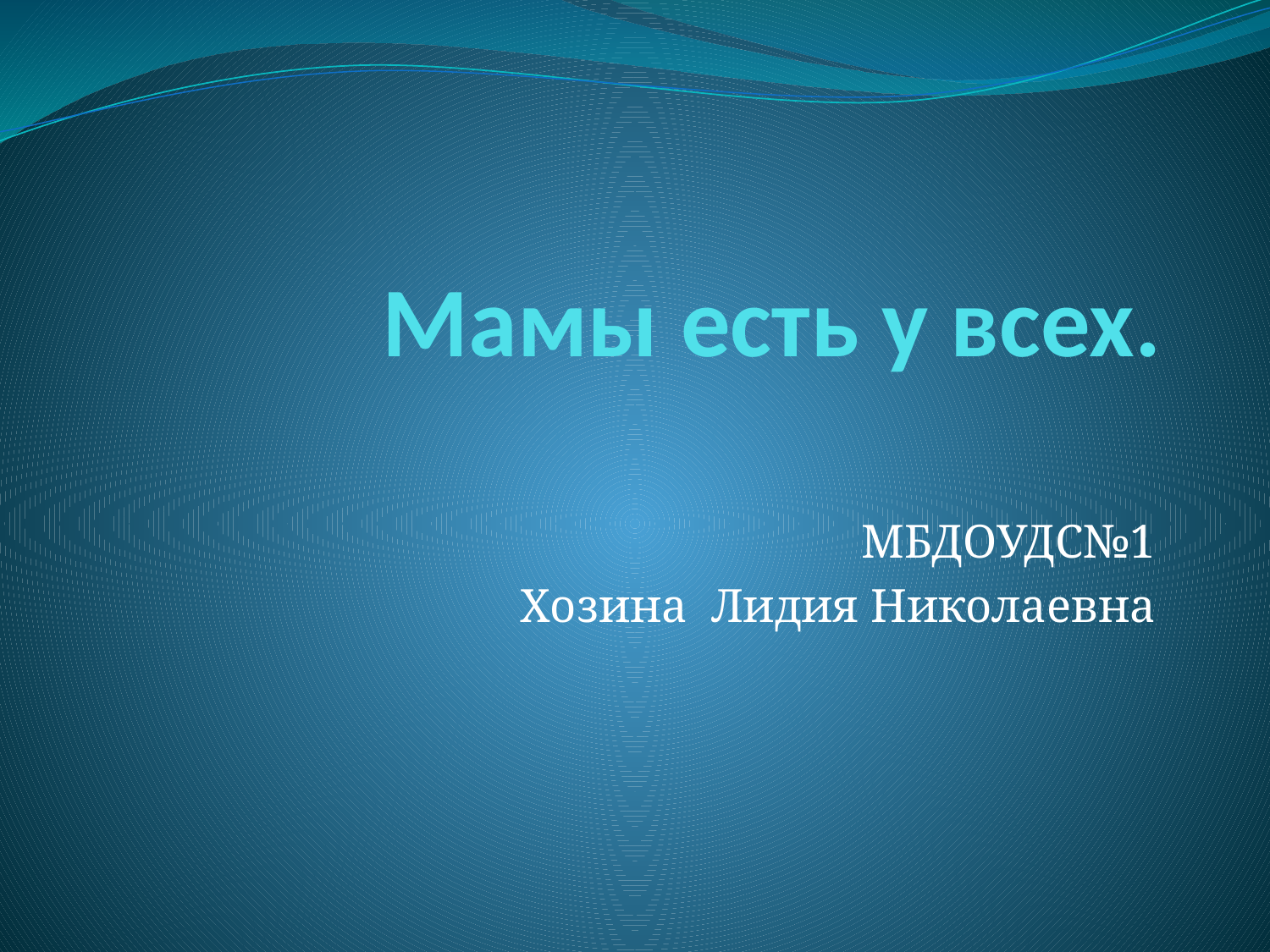

# Мамы есть у всех.
МБДОУДС№1
Хозина  Лидия Николаевна